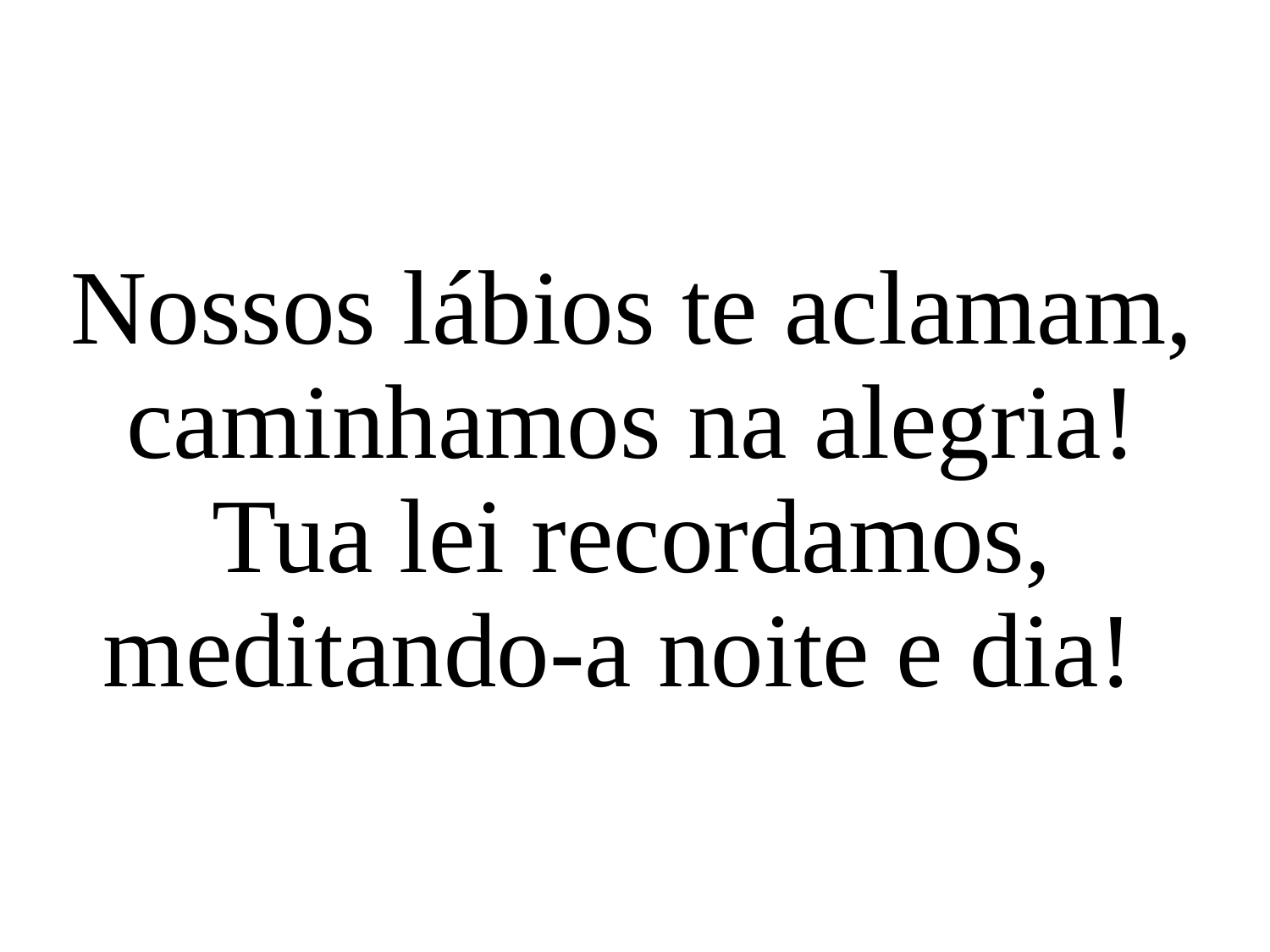

Nossos lábios te aclamam, caminhamos na alegria! Tua lei recordamos, meditando-a noite e dia!